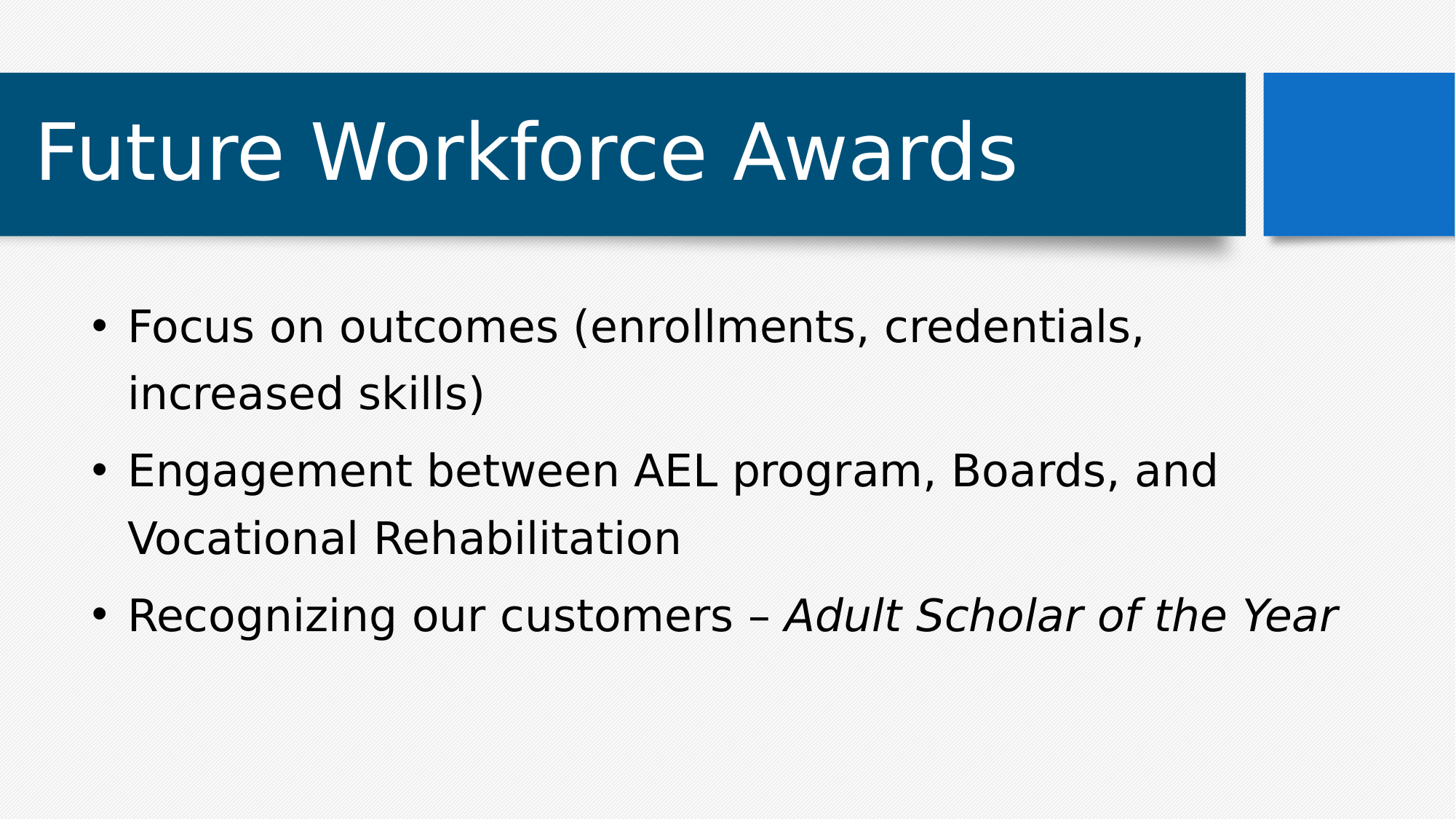

# Future Workforce Awards
Focus on outcomes (enrollments, credentials, increased skills)
Engagement between AEL program, Boards, and Vocational Rehabilitation
Recognizing our customers – Adult Scholar of the Year